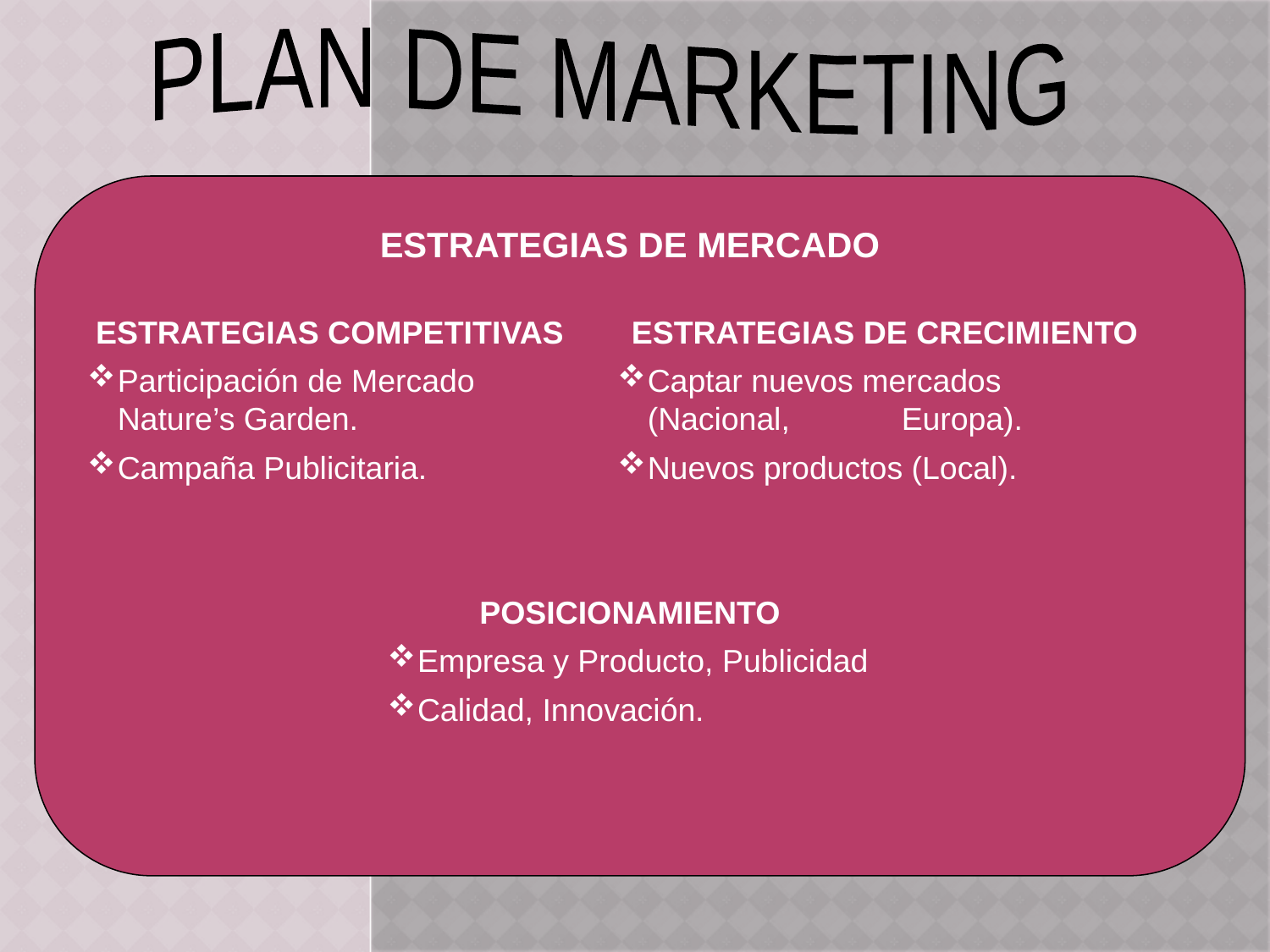

PLAN DE MARKETING

ESTRATEGIAS DE MERCADO
ESTRATEGIAS COMPETITIVAS
Participación de Mercado Nature’s Garden.
Campaña Publicitaria.

ESTRATEGIAS DE CRECIMIENTO
Captar nuevos mercados (Nacional,   	Europa).
Nuevos productos (Local).

POSICIONAMIENTO
Empresa y Producto, Publicidad
Calidad, Innovación.